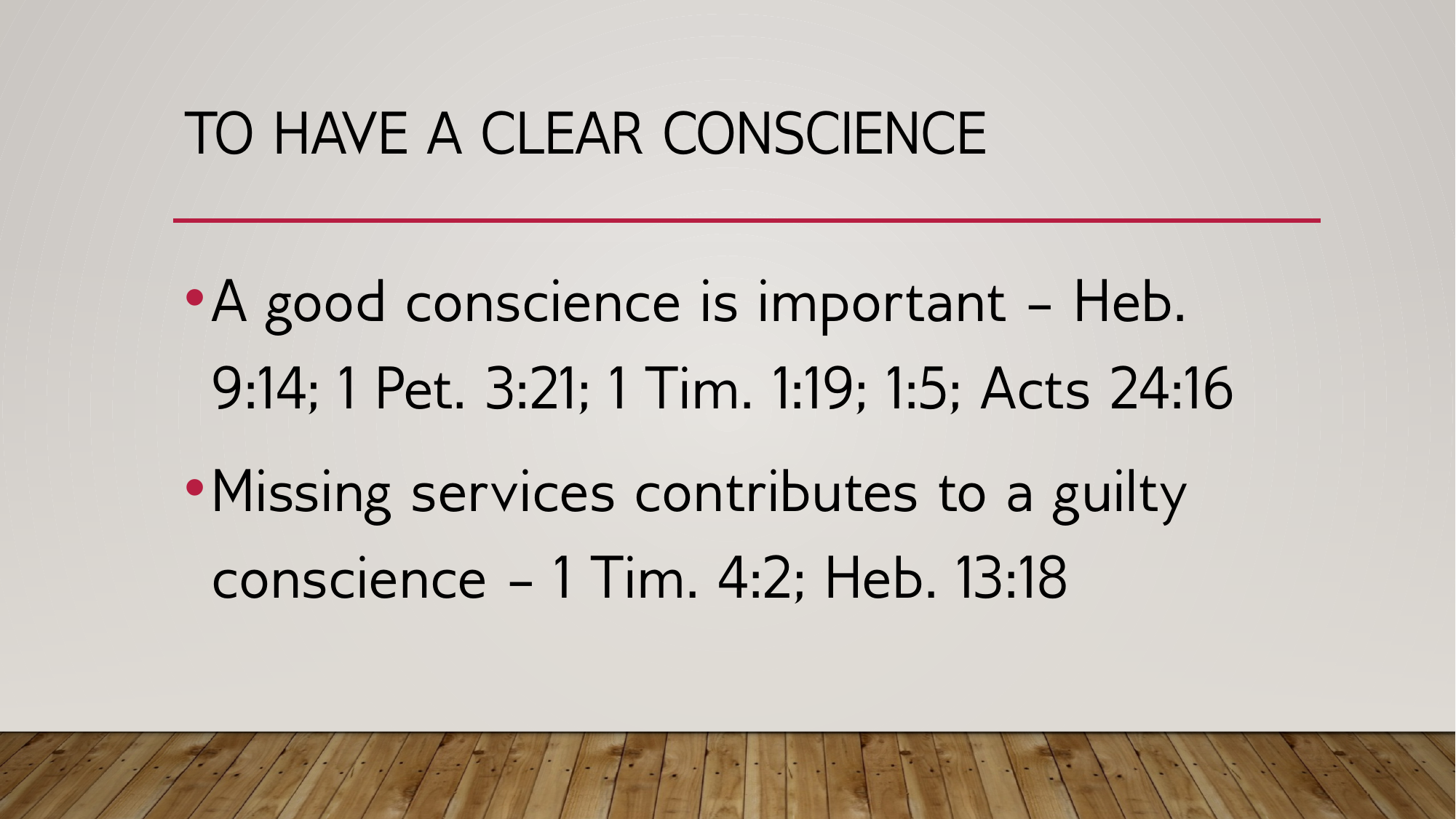

# To have a clear conscience
A good conscience is important – Heb. 9:14; 1 Pet. 3:21; 1 Tim. 1:19; 1:5; Acts 24:16
Missing services contributes to a guilty conscience – 1 Tim. 4:2; Heb. 13:18